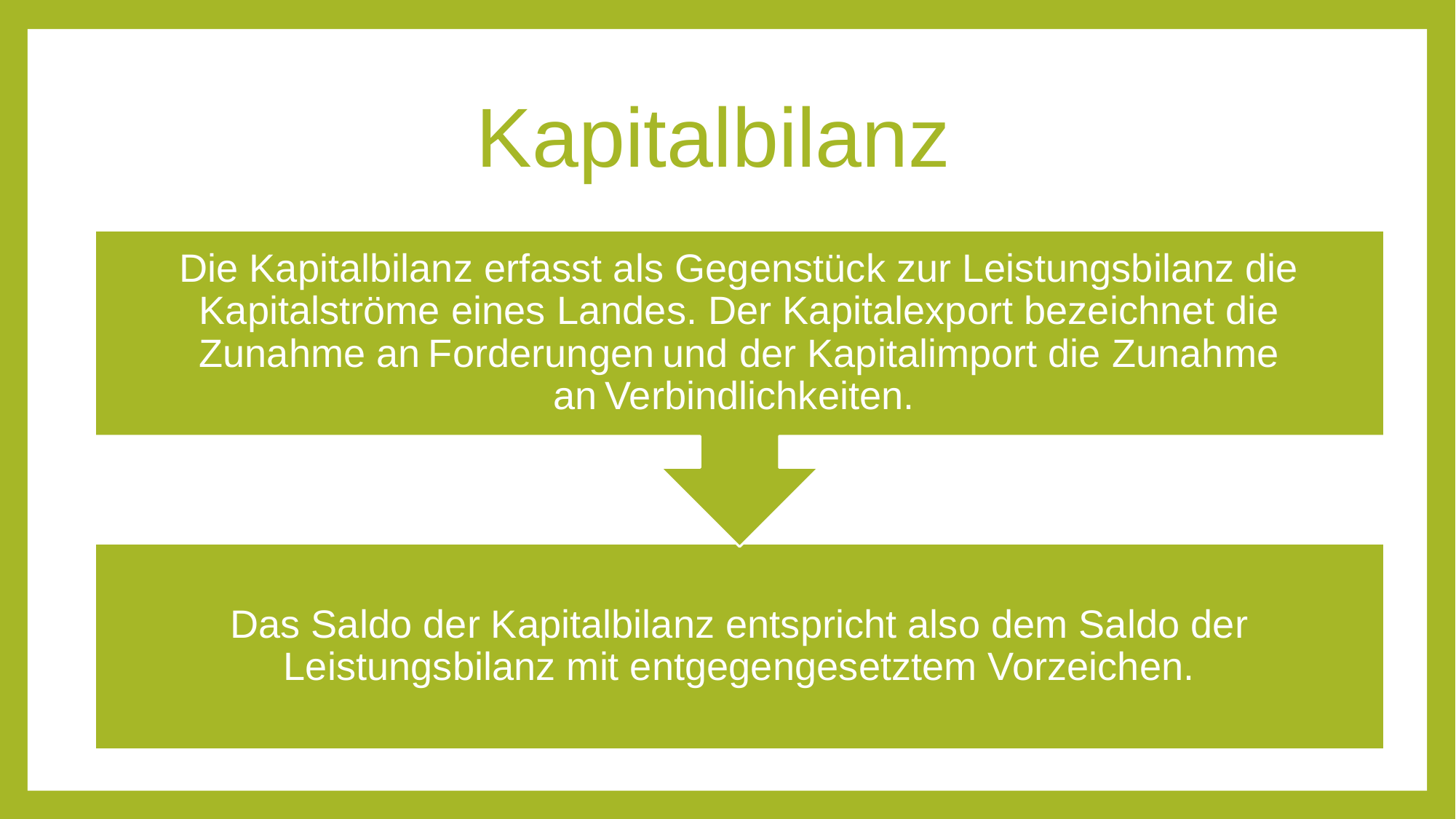

# Kapitalbilanz
Das Saldo der Kapitalbilanz entspricht also dem Saldo der Leistungsbilanz mit entgegengesetztem Vorzeichen.
Die Kapitalbilanz erfasst als Gegenstück zur Leistungsbilanz die Kapitalströme eines Landes. Der Kapitalexport bezeichnet die Zunahme an Forderungen und der Kapitalimport die Zunahme an Verbindlichkeiten.